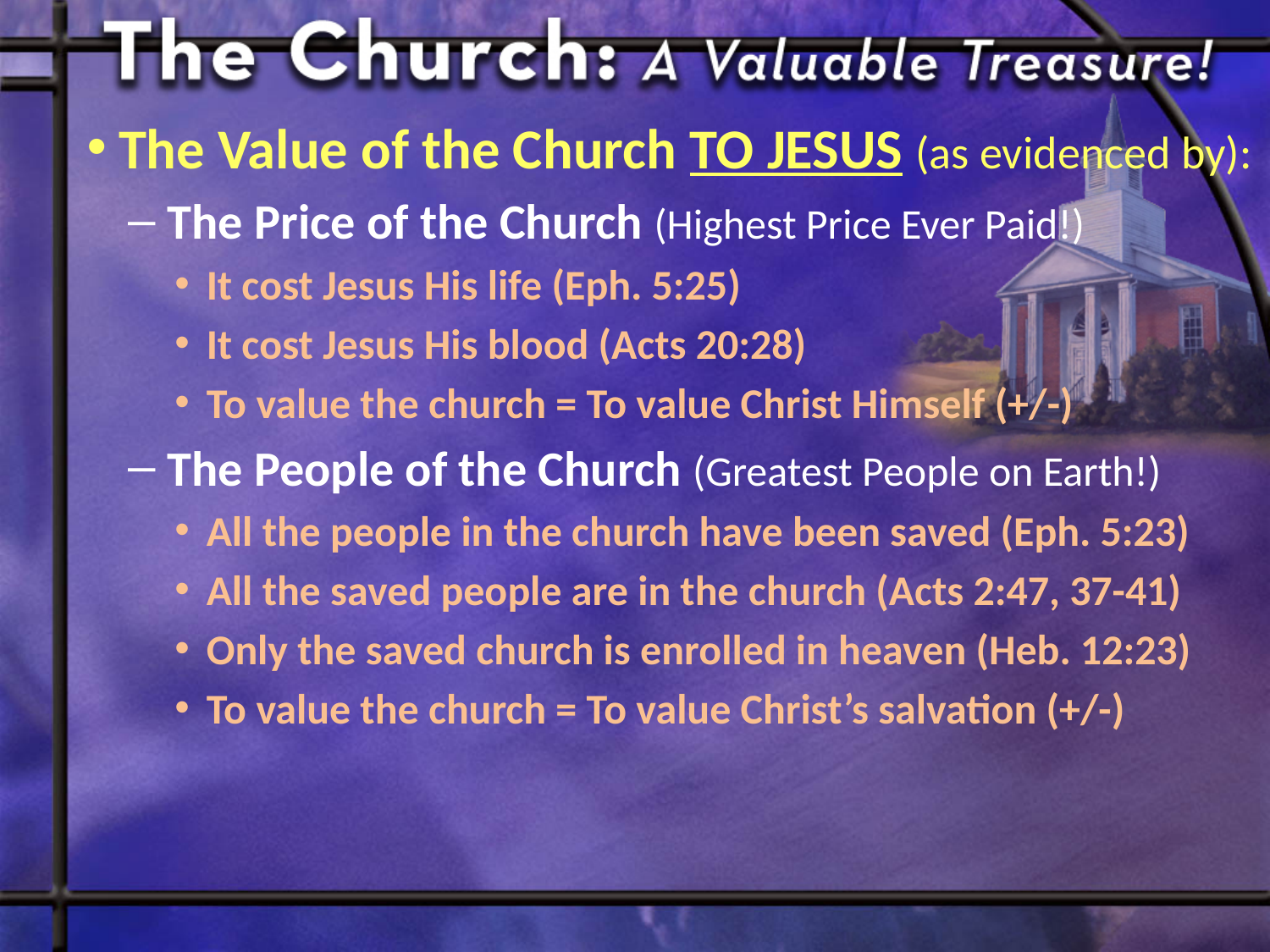

The Value of the Church TO JESUS (as evidenced by):
The Price of the Church (Highest Price Ever Paid!)
It cost Jesus His life (Eph. 5:25)
It cost Jesus His blood (Acts 20:28)
To value the church = To value Christ Himself (+/-)
The People of the Church (Greatest People on Earth!)
All the people in the church have been saved (Eph. 5:23)
All the saved people are in the church (Acts 2:47, 37-41)
Only the saved church is enrolled in heaven (Heb. 12:23)
To value the church = To value Christ’s salvation (+/-)